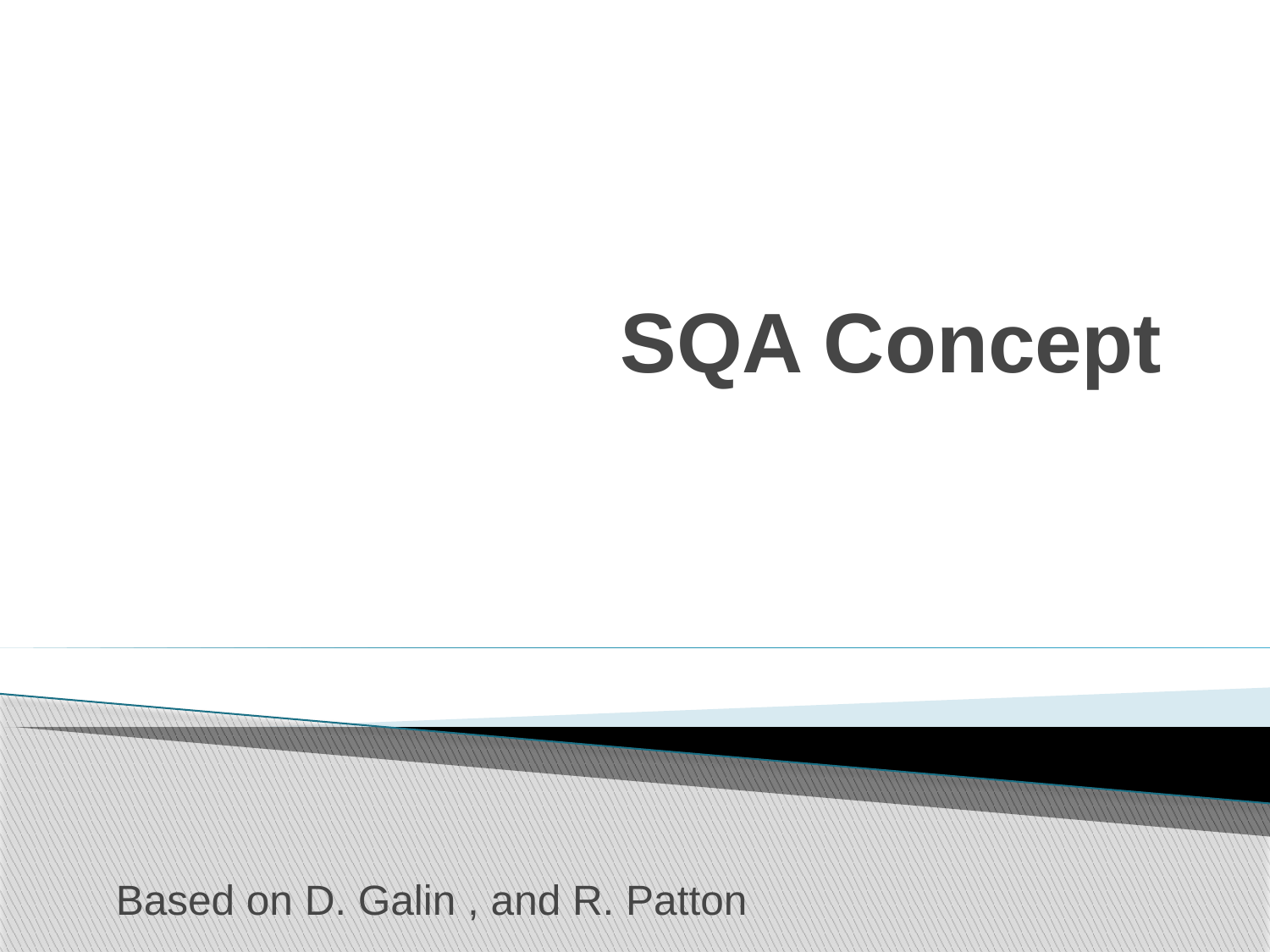

# SQA Concept
Based on D. Galin , and R. Patton